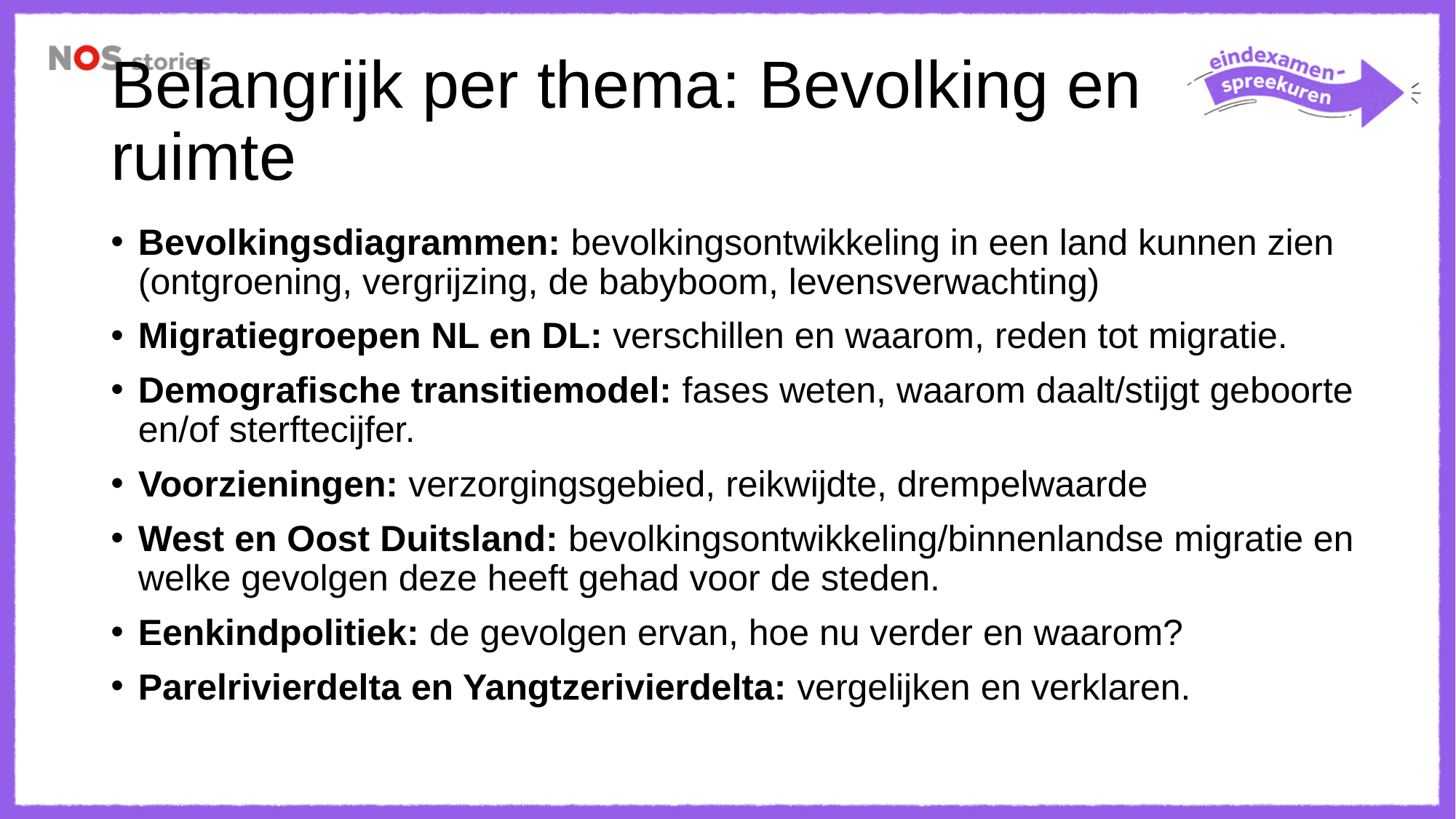

# Belangrijk per thema: Bevolking en ruimte
Bevolkingsdiagrammen: bevolkingsontwikkeling in een land kunnen zien (ontgroening, vergrijzing, de babyboom, levensverwachting)
Migratiegroepen NL en DL: verschillen en waarom, reden tot migratie.
Demografische transitiemodel: fases weten, waarom daalt/stijgt geboorte en/of sterftecijfer.
Voorzieningen: verzorgingsgebied, reikwijdte, drempelwaarde
West en Oost Duitsland: bevolkingsontwikkeling/binnenlandse migratie en welke gevolgen deze heeft gehad voor de steden.
Eenkindpolitiek: de gevolgen ervan, hoe nu verder en waarom?
Parelrivierdelta en Yangtzerivierdelta: vergelijken en verklaren.